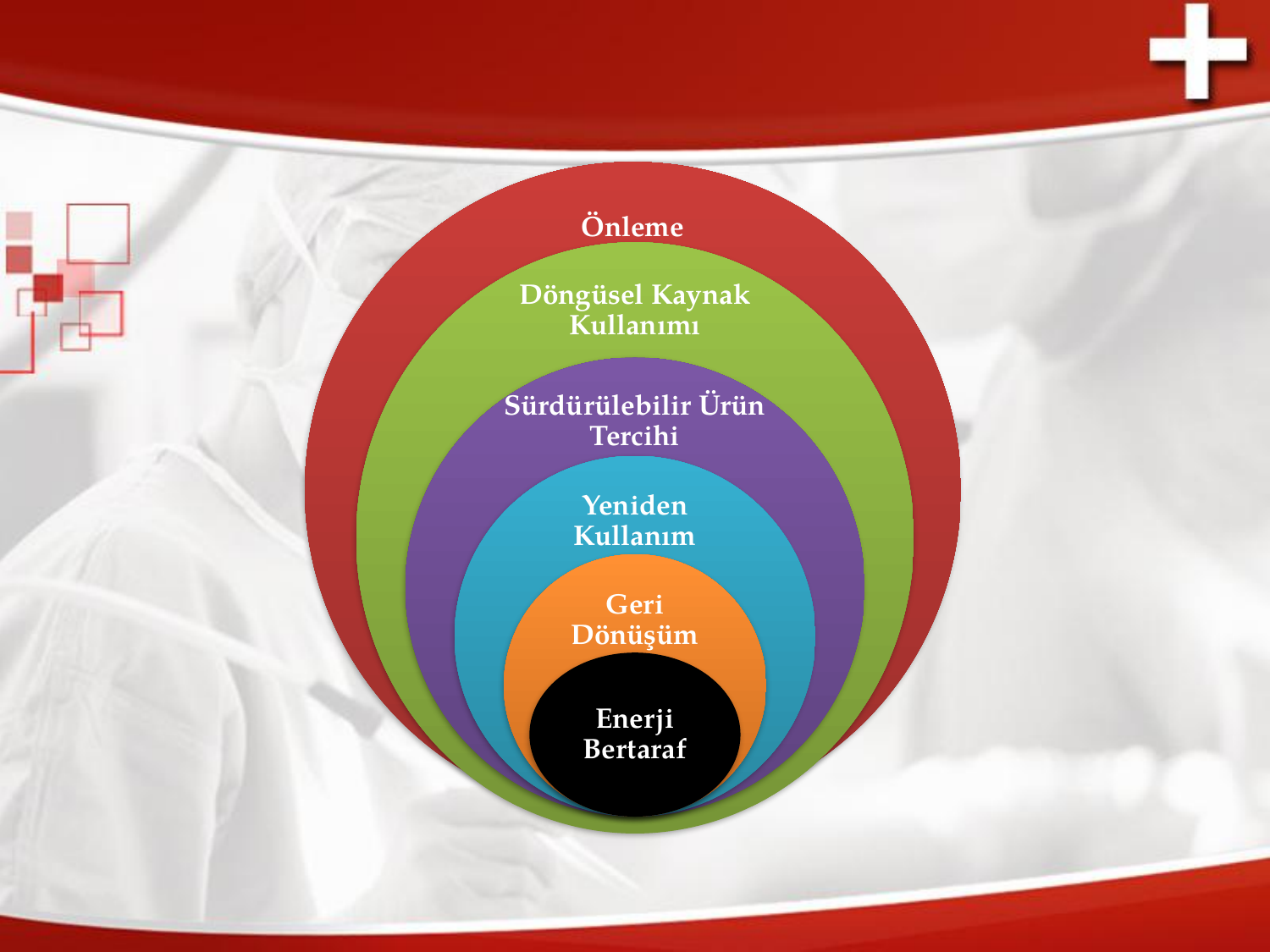

Önleme
Döngüsel Kaynak Kullanımı
Sürdürülebilir Ürün Tercihi
Yeniden Kullanım
Geri Dönüşüm
Enerji Bertaraf